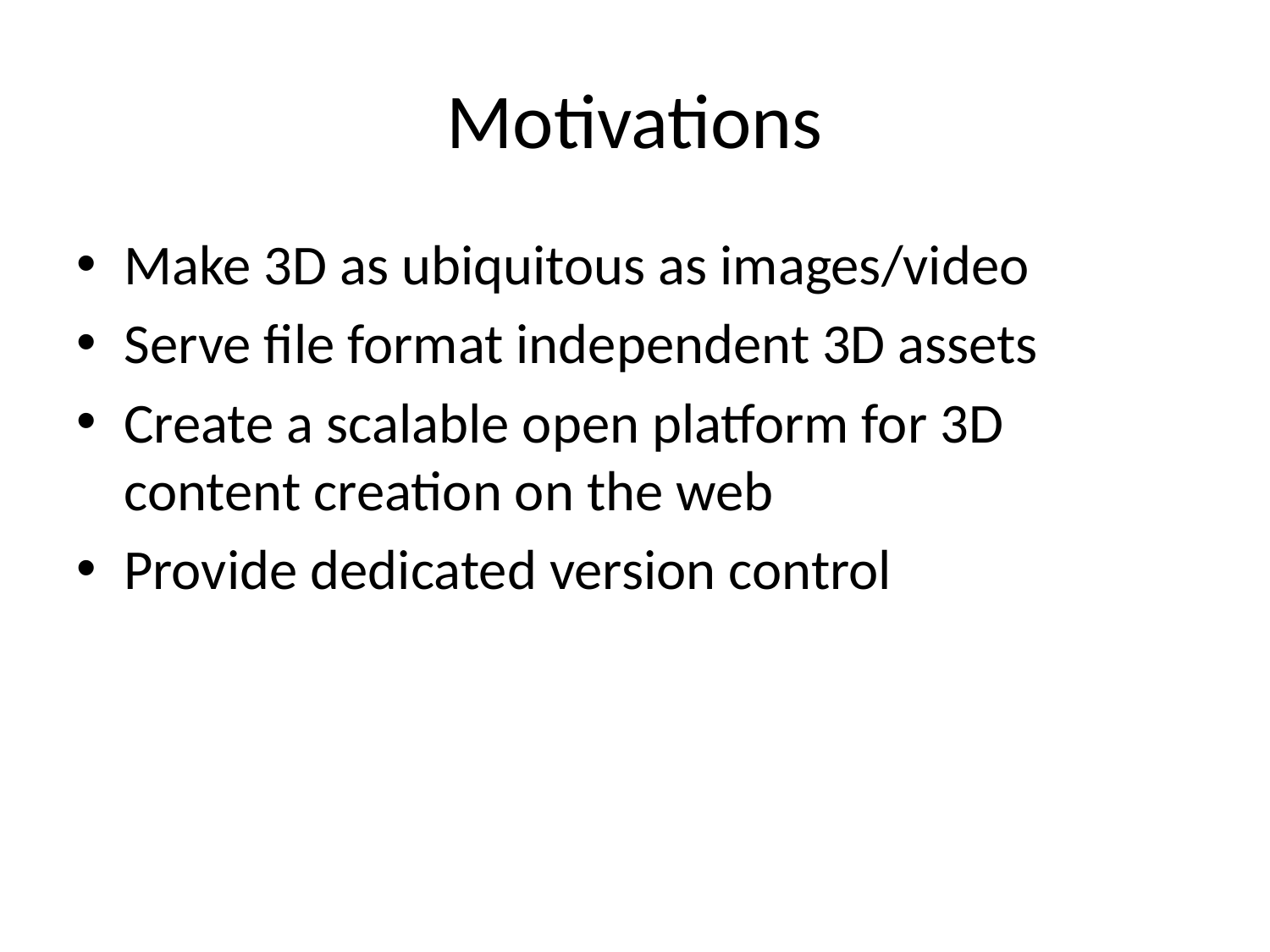

# Motivations
Make 3D as ubiquitous as images/video
Serve file format independent 3D assets
Create a scalable open platform for 3D content creation on the web
Provide dedicated version control